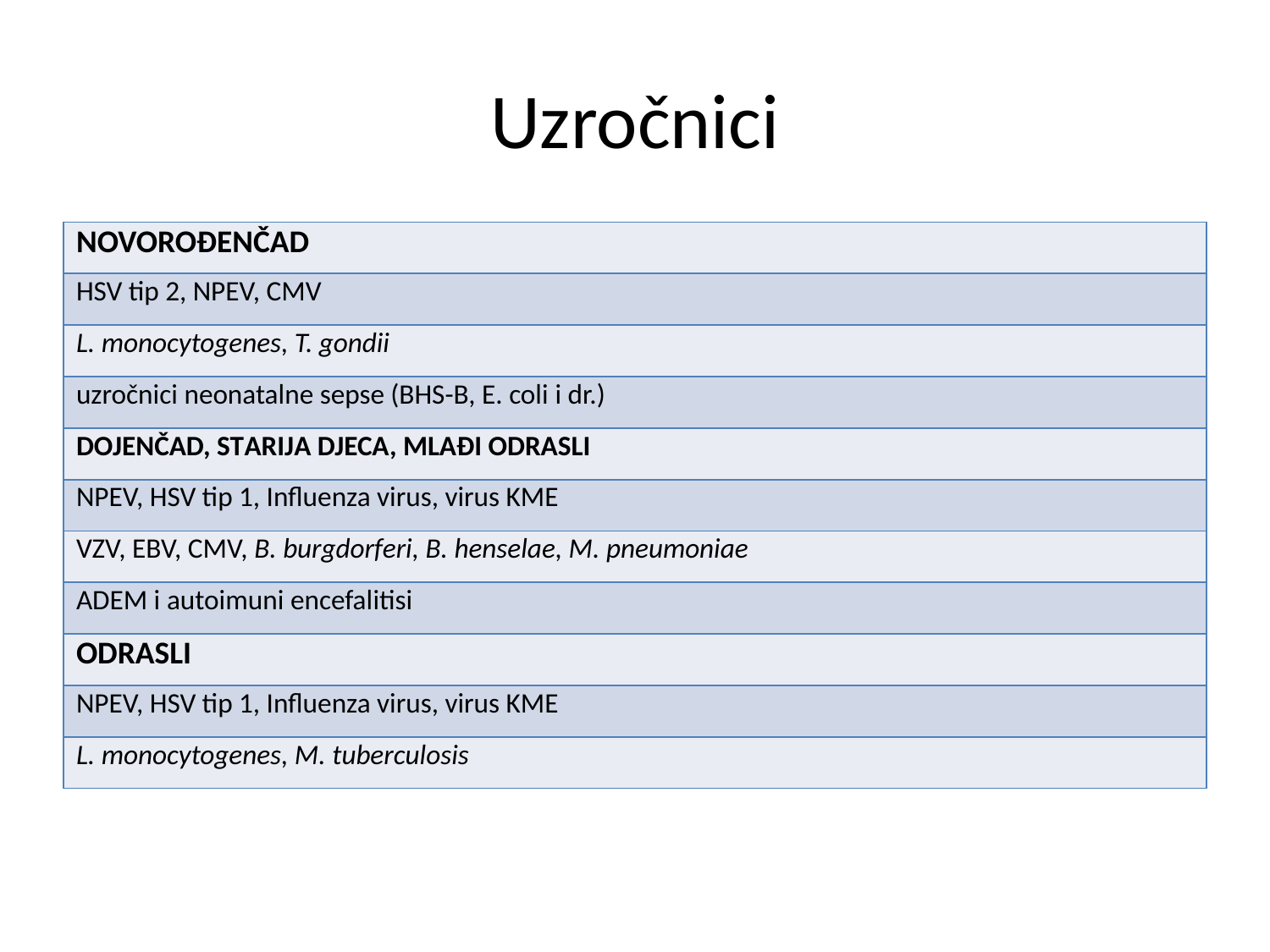

# Uzročnici
| NOVOROĐENČAD |
| --- |
| HSV tip 2, NPEV, CMV |
| L. monocytogenes, T. gondii |
| uzročnici neonatalne sepse (BHS-B, E. coli i dr.) |
| DOJENČAD, STARIJA DJECA, MLAĐI ODRASLI |
| NPEV, HSV tip 1, Influenza virus, virus KME |
| VZV, EBV, CMV, B. burgdorferi, B. henselae, M. pneumoniae |
| ADEM i autoimuni encefalitisi |
| ODRASLI |
| NPEV, HSV tip 1, Influenza virus, virus KME |
| L. monocytogenes, M. tuberculosis |